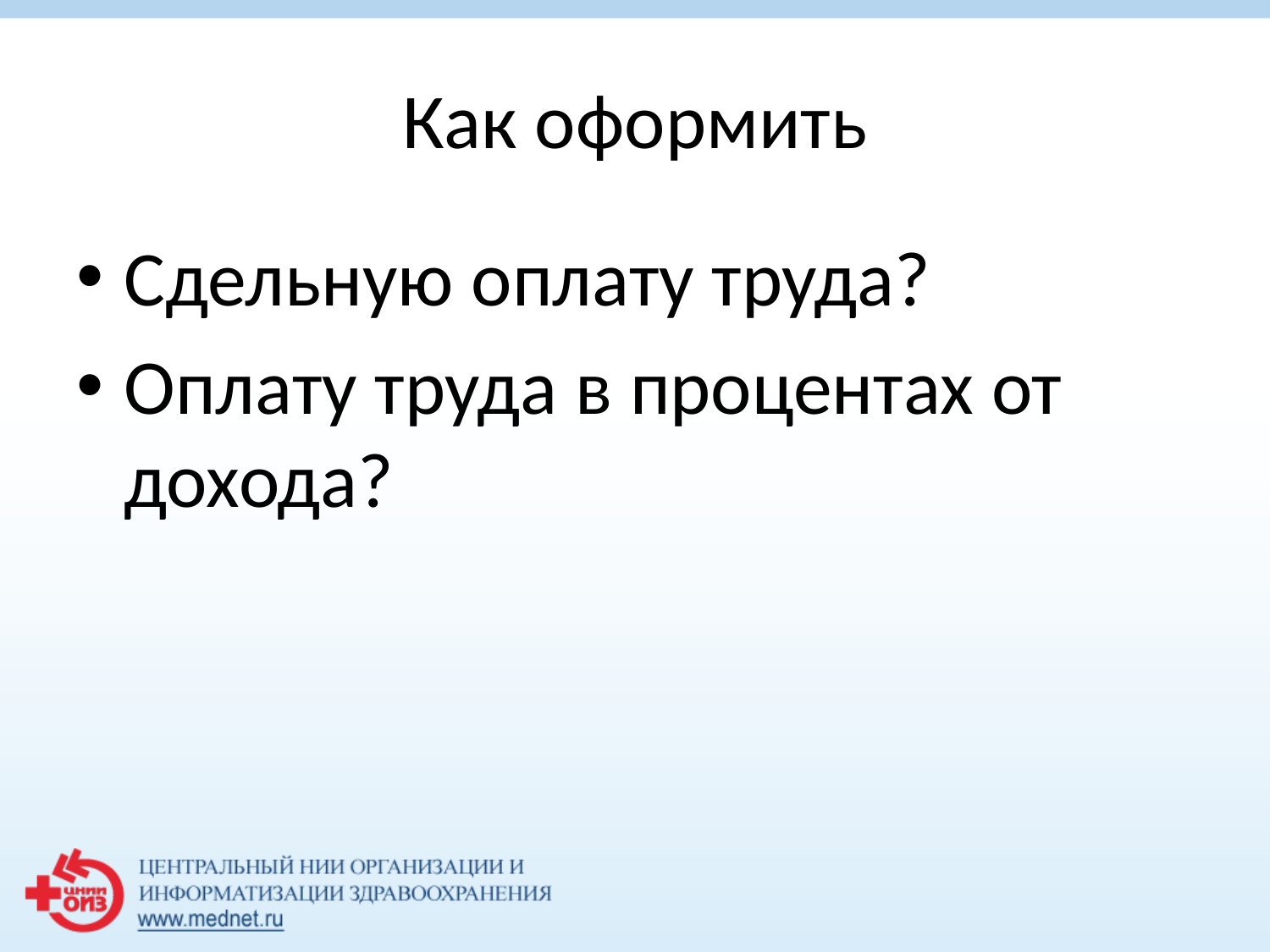

# Как оформить
Сдельную оплату труда?
Оплату труда в процентах от дохода?